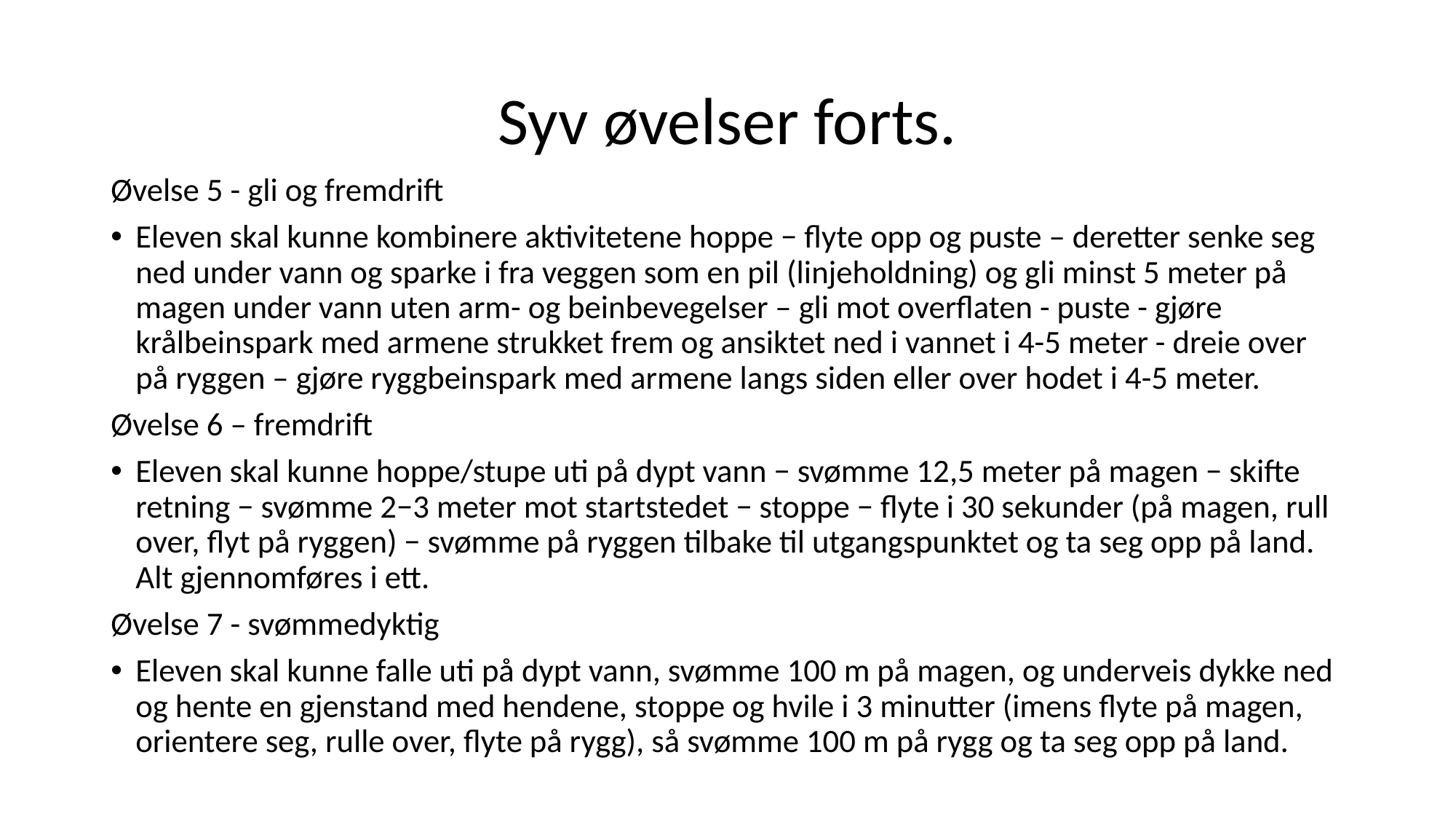

# Syv øvelser forts.
Øvelse 5 - gli og fremdrift
Eleven skal kunne kombinere aktivitetene hoppe − flyte opp og puste – deretter senke seg ned under vann og sparke i fra veggen som en pil (linjeholdning) og gli minst 5 meter på magen under vann uten arm- og beinbevegelser – gli mot overflaten - puste - gjøre krålbeinspark med armene strukket frem og ansiktet ned i vannet i 4-5 meter - dreie over på ryggen – gjøre ryggbeinspark med armene langs siden eller over hodet i 4-5 meter.
Øvelse 6 – fremdrift
Eleven skal kunne hoppe/stupe uti på dypt vann − svømme 12,5 meter på magen − skifte retning − svømme 2−3 meter mot startstedet − stoppe − flyte i 30 sekunder (på magen, rull over, flyt på ryggen) − svømme på ryggen tilbake til utgangspunktet og ta seg opp på land. Alt gjennomføres i ett.
Øvelse 7 - svømmedyktig
Eleven skal kunne falle uti på dypt vann, svømme 100 m på magen, og underveis dykke ned og hente en gjenstand med hendene, stoppe og hvile i 3 minutter (imens flyte på magen, orientere seg, rulle over, flyte på rygg), så svømme 100 m på rygg og ta seg opp på land.